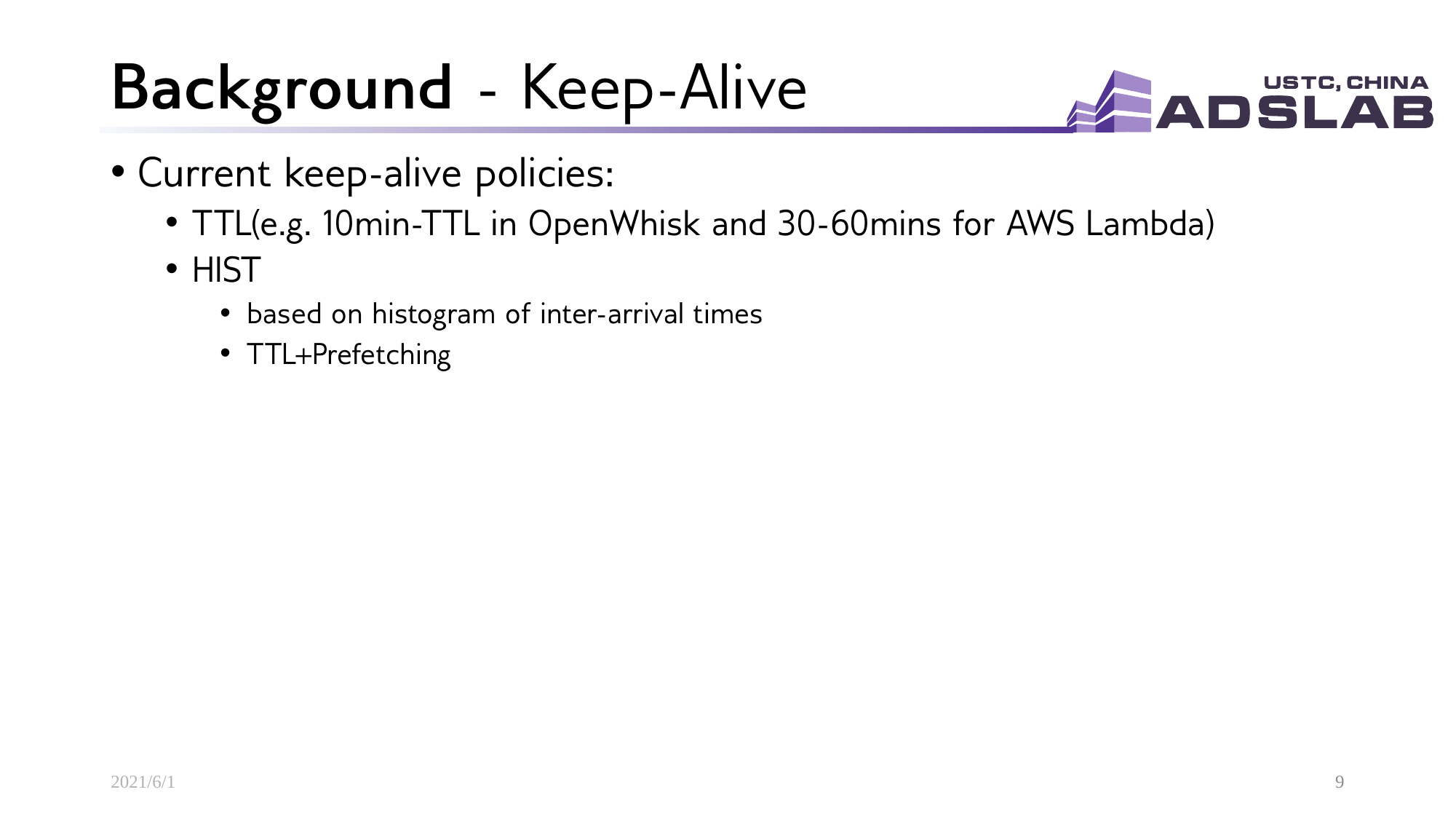

# Background - Keep-Alive
Current keep-alive policies:
TTL(e.g. 10min-TTL in OpenWhisk and 30-60mins for AWS Lambda)
HIST
based on histogram of inter-arrival times
TTL+Prefetching

2021/6/1